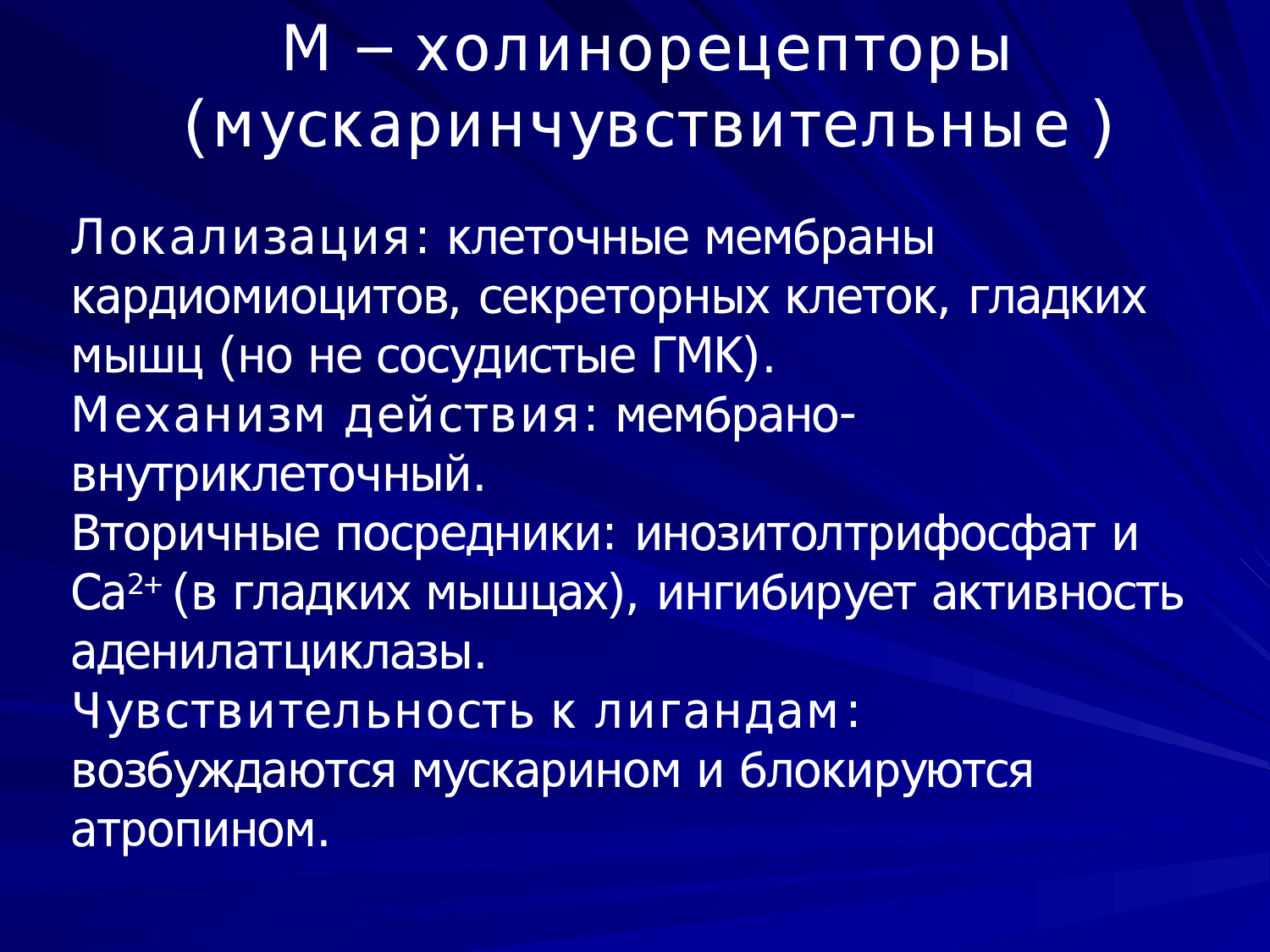

М – холинорецепторы (мускаринчувствительные )
Локализация: клеточные мембраны кардиомиоцитов, секреторных клеток, гладких мышц (но не сосудистые ГМК).
Механизм действия: мембрано-внутриклеточный.
Вторичные посредники: инозитолтрифосфат и Са2+ (в гладких мышцах), ингибирует активность аденилатциклазы.
Чувствительность к лигандам: возбуждаются мускарином и блокируются атропином.